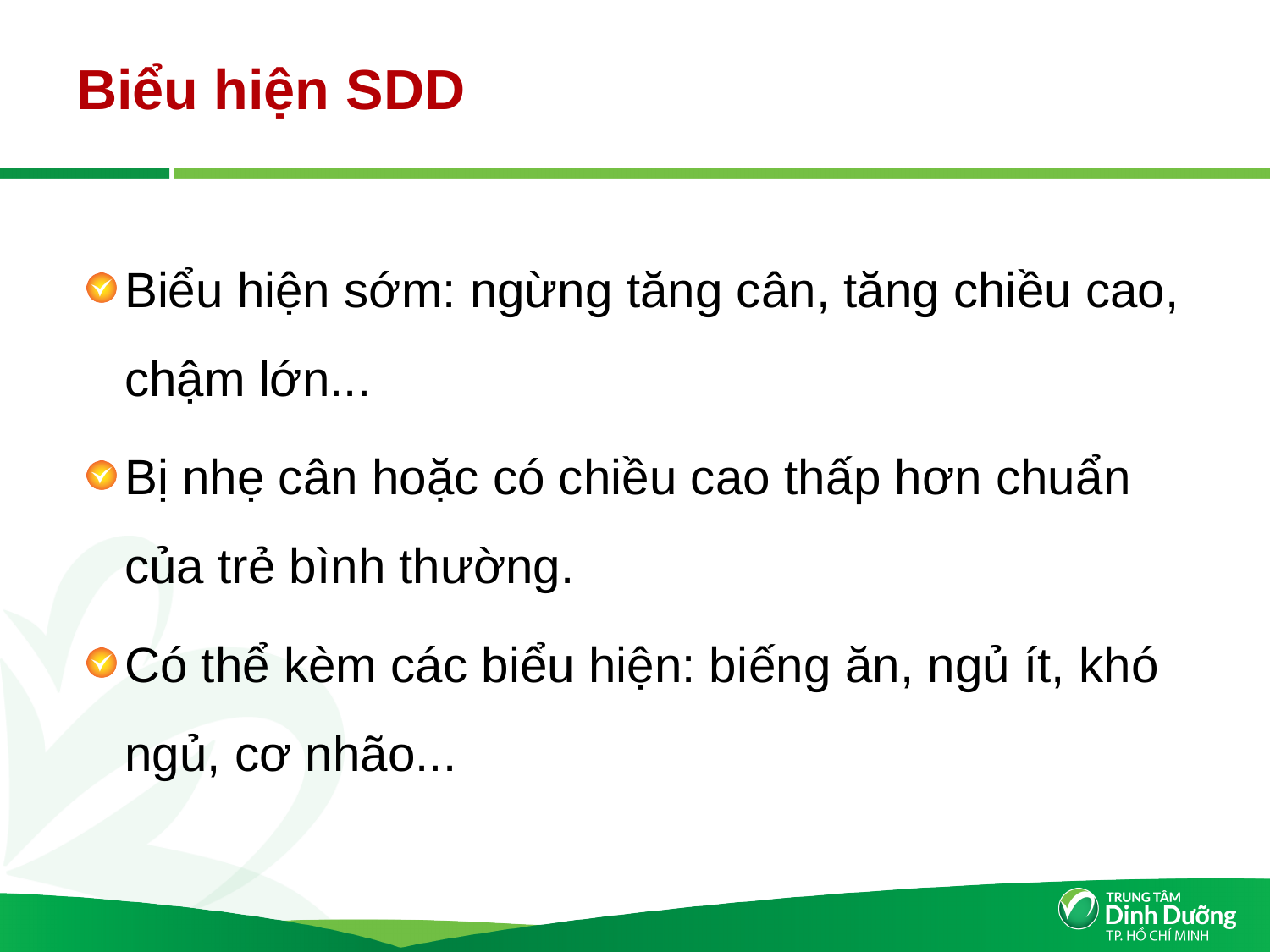

# Biểu hiện SDD
Biểu hiện sớm: ngừng tăng cân, tăng chiều cao, chậm lớn...
Bị nhẹ cân hoặc có chiều cao thấp hơn chuẩn của trẻ bình thường.
Có thể kèm các biểu hiện: biếng ăn, ngủ ít, khó ngủ, cơ nhão...